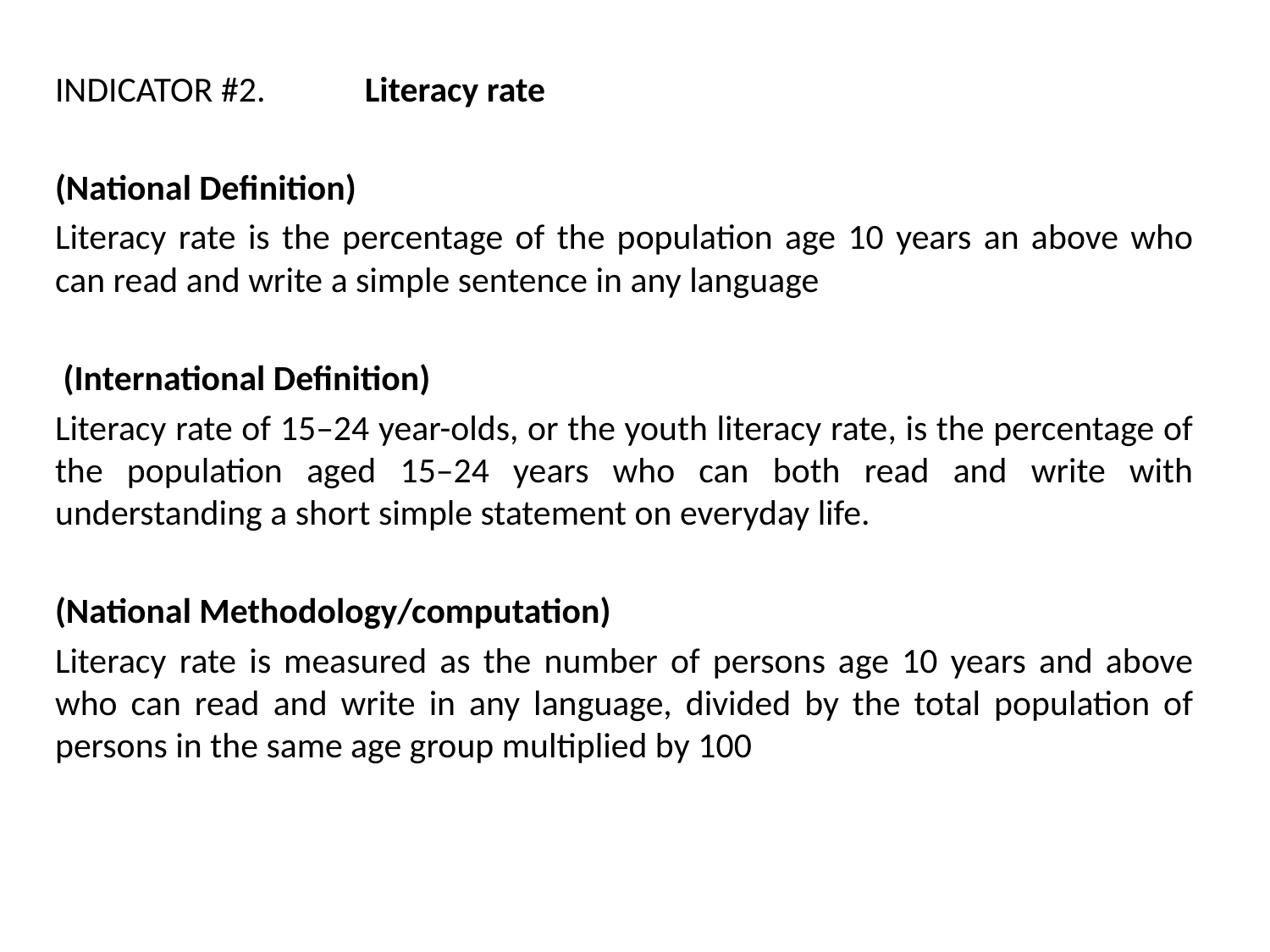

INDICATOR #2.	 Literacy rate

(National Definition)
Literacy rate is the percentage of the population age 10 years an above who can read and write a simple sentence in any language

 (International Definition)
Literacy rate of 15–24 year-olds, or the youth literacy rate, is the percentage of the population aged 15–24 years who can both read and write with understanding a short simple statement on everyday life.

(National Methodology/computation)
Literacy rate is measured as the number of persons age 10 years and above who can read and write in any language, divided by the total population of persons in the same age group multiplied by 100